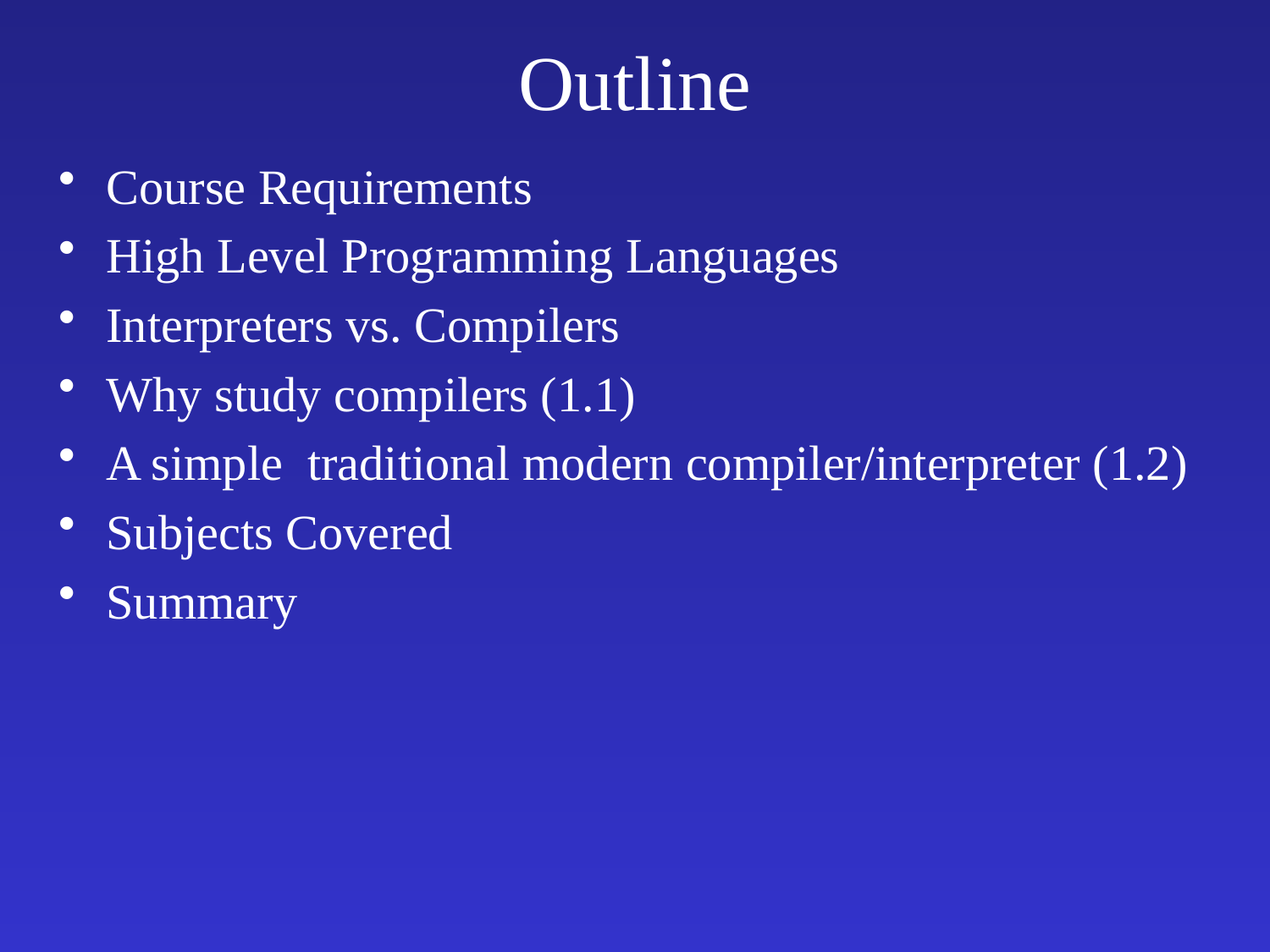

# Outline
Course Requirements
High Level Programming Languages
Interpreters vs. Compilers
Why study compilers (1.1)
A simple  traditional modern compiler/interpreter (1.2)
Subjects Covered
Summary